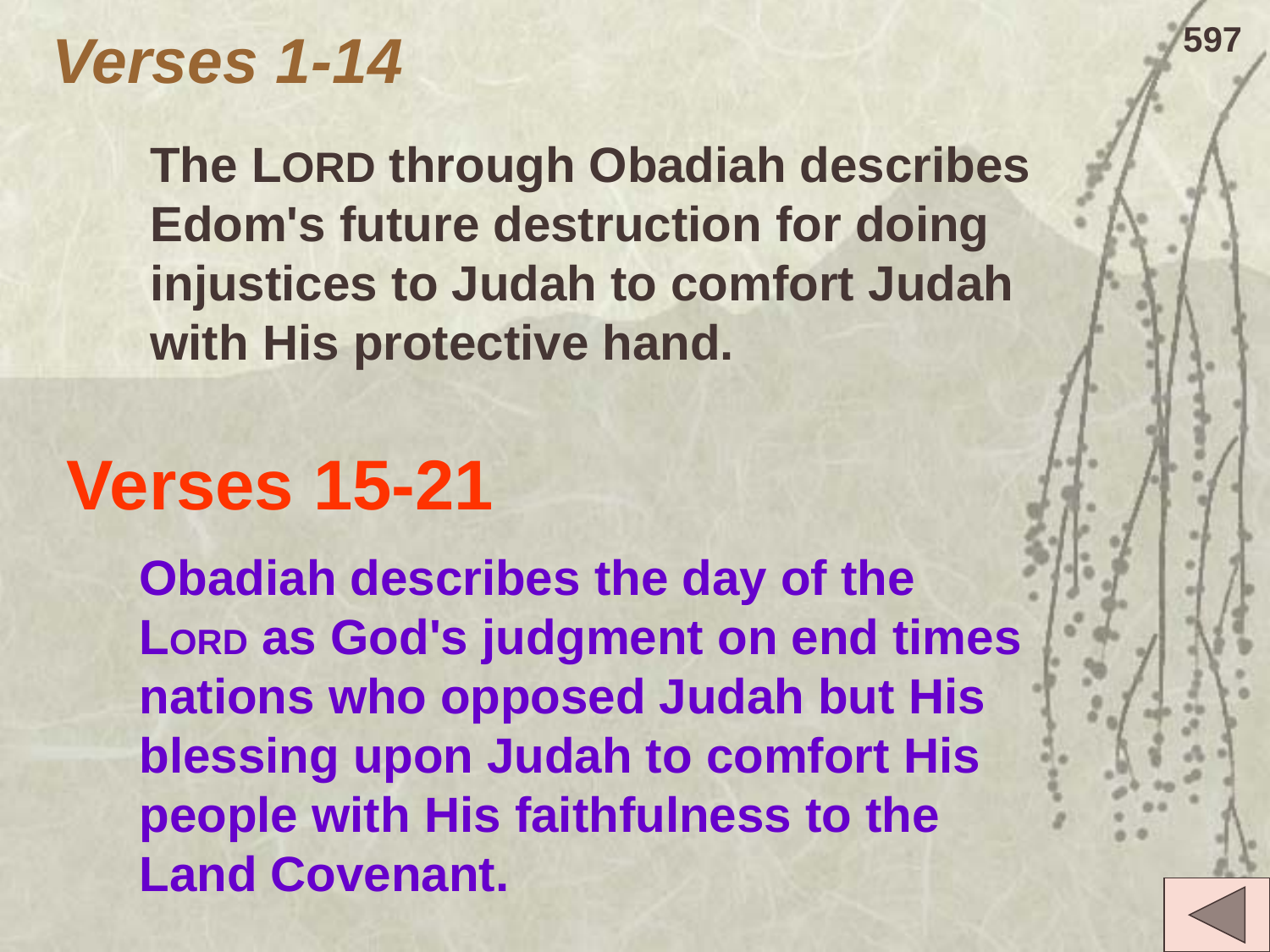

# Verses 1-14
597
The LORD through Obadiah describes Edom's future destruction for doing injustices to Judah to comfort Judah with His protective hand.
Verses 15-21

Obadiah describes the day of the LORD as God's judgment on end times nations who opposed Judah but His blessing upon Judah to comfort His people with His faithfulness to the Land Covenant.